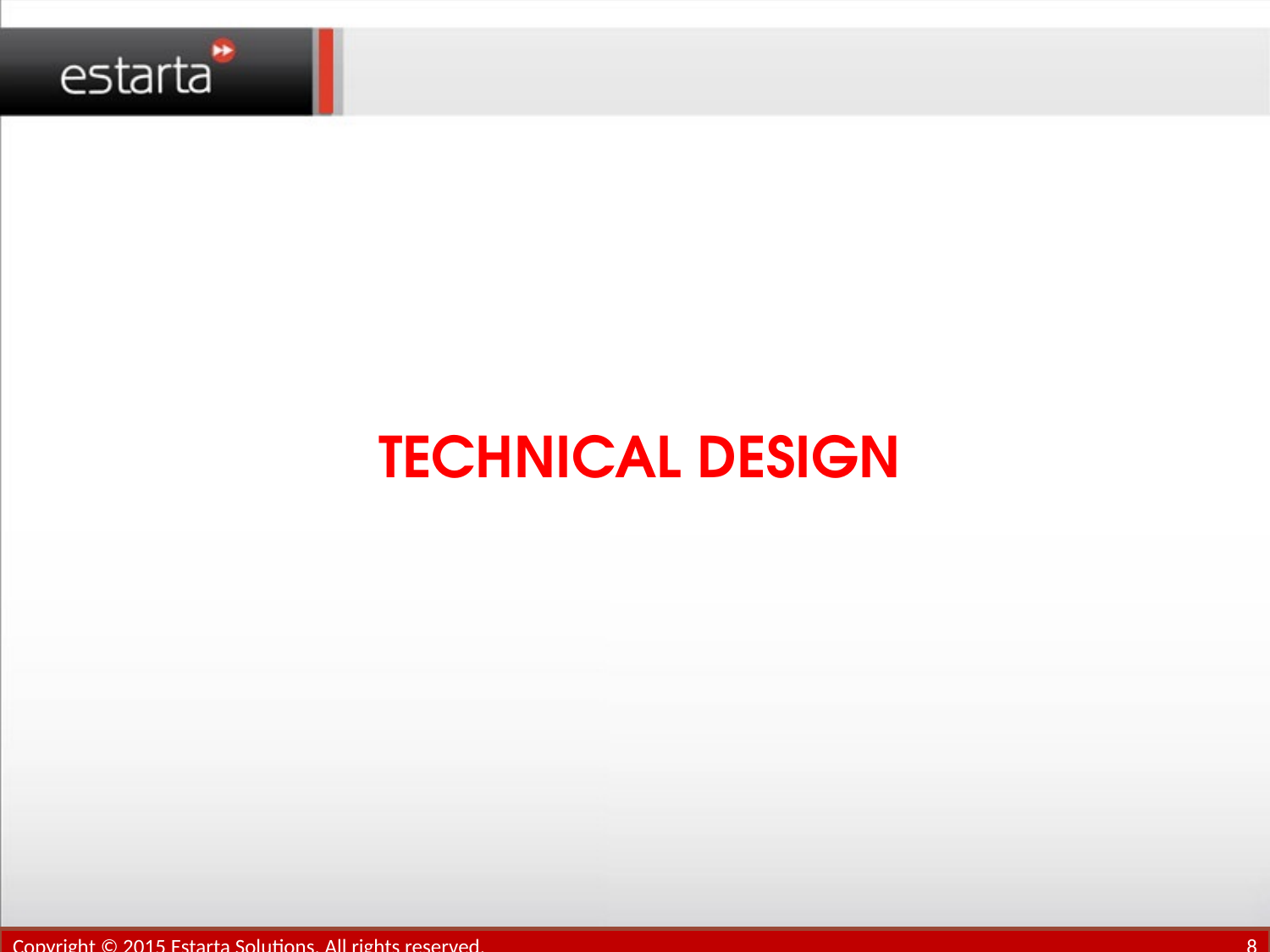

# Technical Design
Copyright © 2015 Estarta Solutions. All rights reserved.
8
Copyright © 2015 Estarta Solutions. All rights reserved.
8